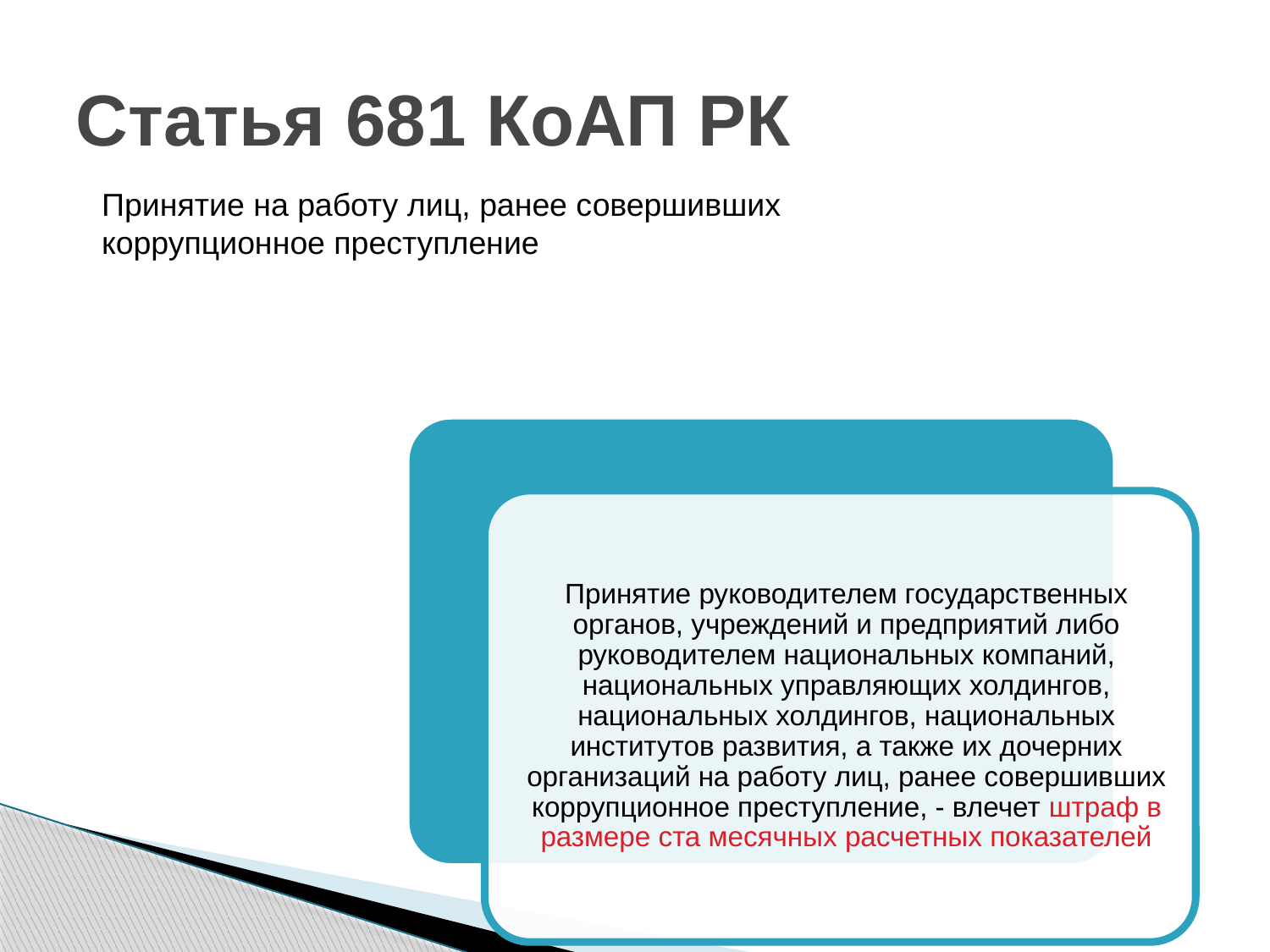

# Статья 681 КоАП РК
Принятие на работу лиц, ранее совершивших коррупционное преступление
Принятие руководителем государственных органов, учреждений и предприятий либо руководителем национальных компаний, национальных управляющих холдингов, национальных холдингов, национальных институтов развития, а также их дочерних организаций на работу лиц, ранее совершивших коррупционное преступление, - влечет штраф в размере ста месячных расчетных показателей